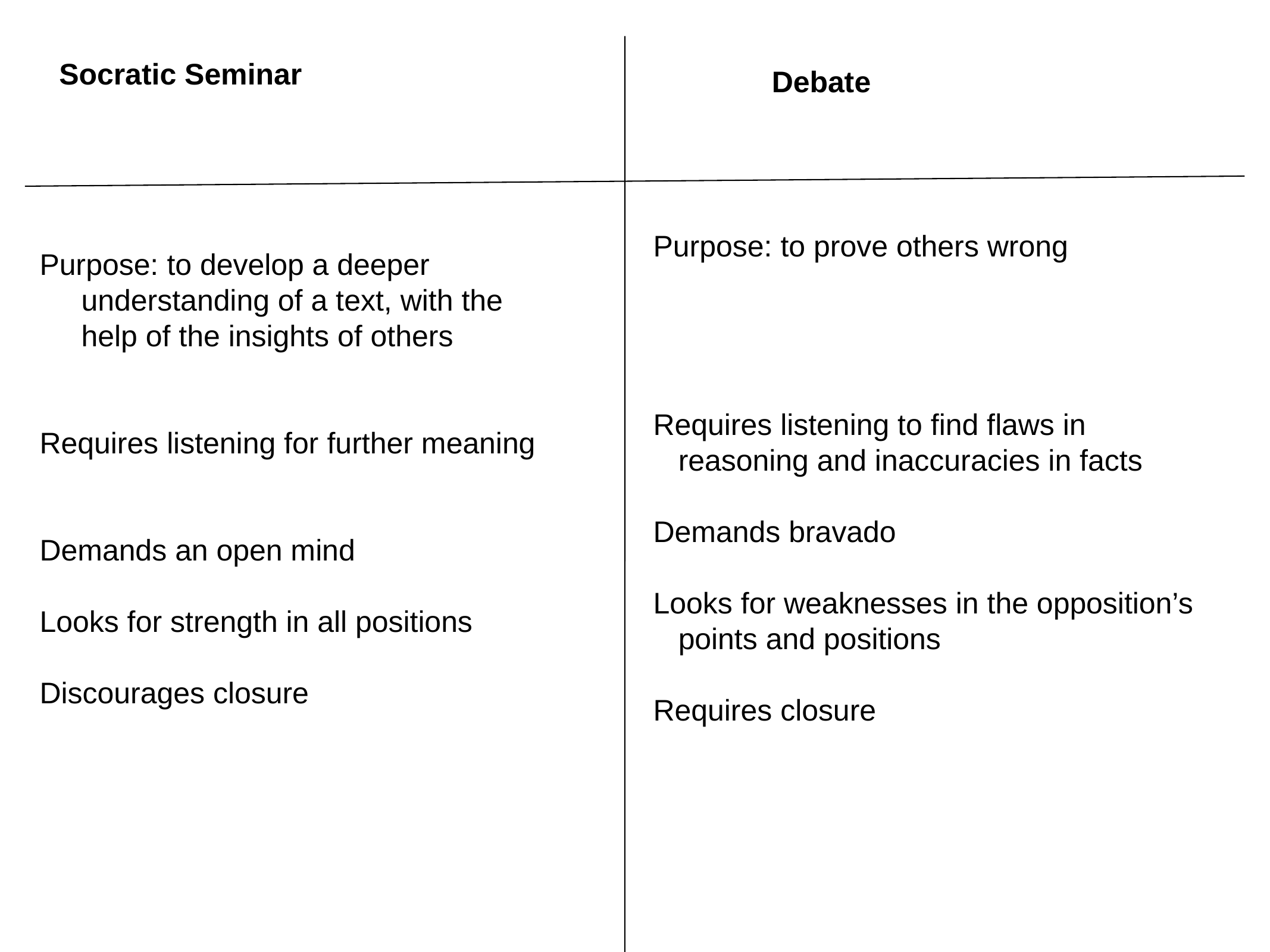

Socratic Seminar
Debate

Purpose: to prove others wrong

Requires listening to find flaws in
   reasoning and inaccuracies in facts

Demands bravado

Looks for weaknesses in the opposition’s
   points and positions

Requires closure
Purpose: to develop a deeper
     understanding of a text, with the
     help of the insights of others

Requires listening for further meaning

Demands an open mind

Looks for strength in all positions

Discourages closure